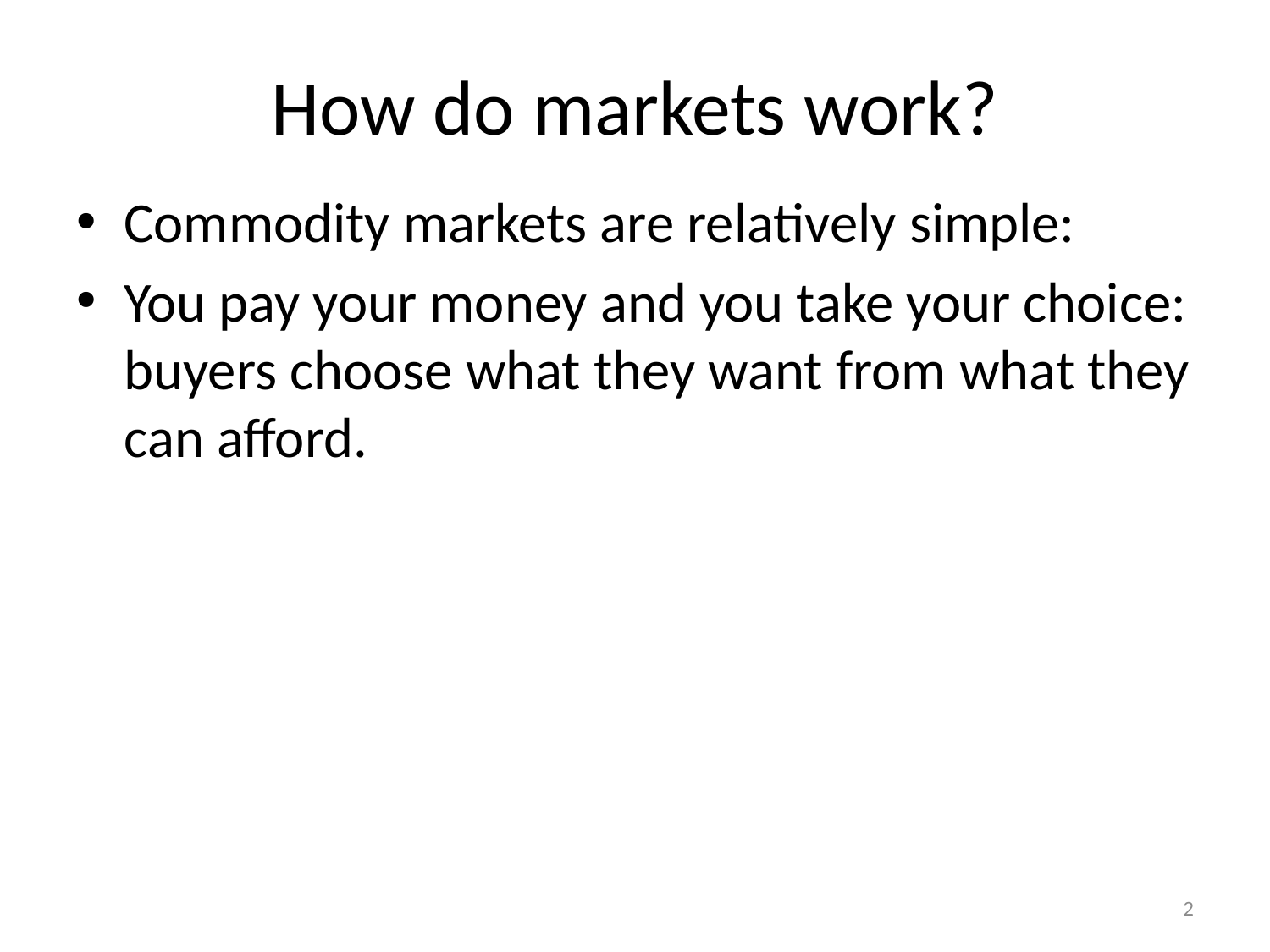

# How do markets work?
Commodity markets are relatively simple:
You pay your money and you take your choice: buyers choose what they want from what they can afford.

2